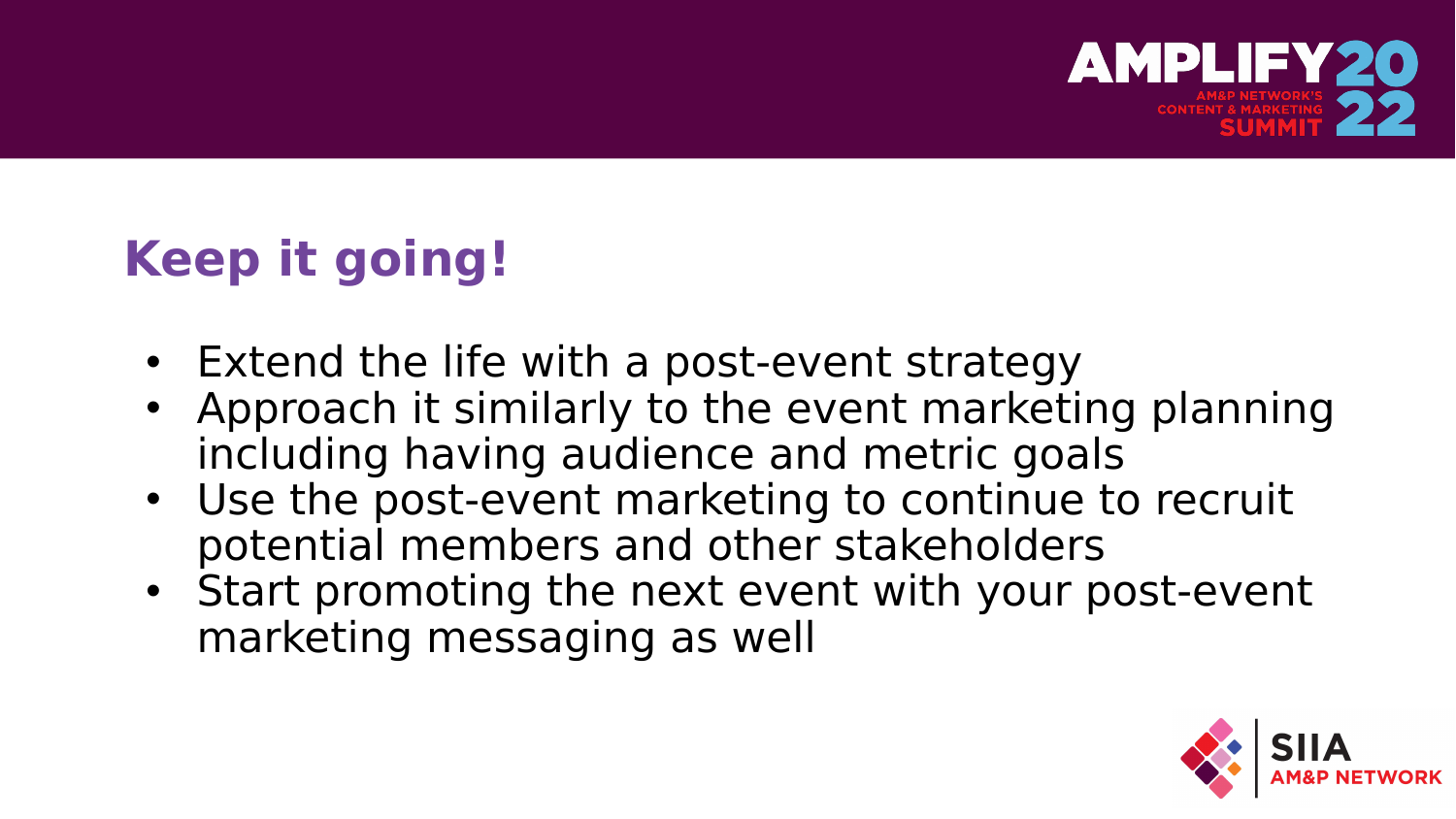

# Keep it going!
Extend the life with a post-event strategy
Approach it similarly to the event marketing planning including having audience and metric goals
Use the post-event marketing to continue to recruit potential members and other stakeholders
Start promoting the next event with your post-event marketing messaging as well